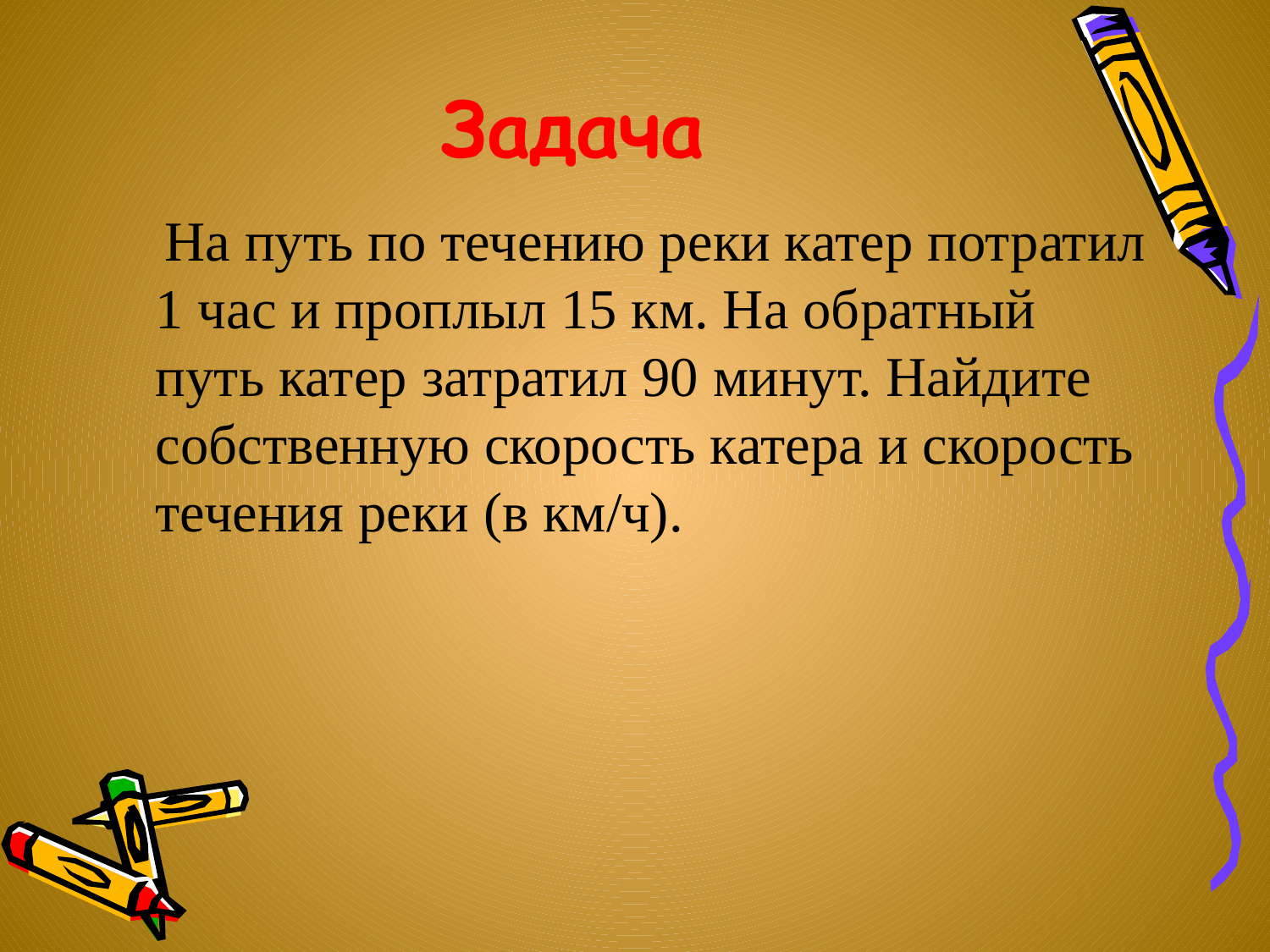

# Задача
    На путь по течению реки катер потратил 1 час и проплыл 15 км. На обратный путь катер затратил 90 минут. Найдите собственную скорость катера и скорость течения реки (в км/ч).